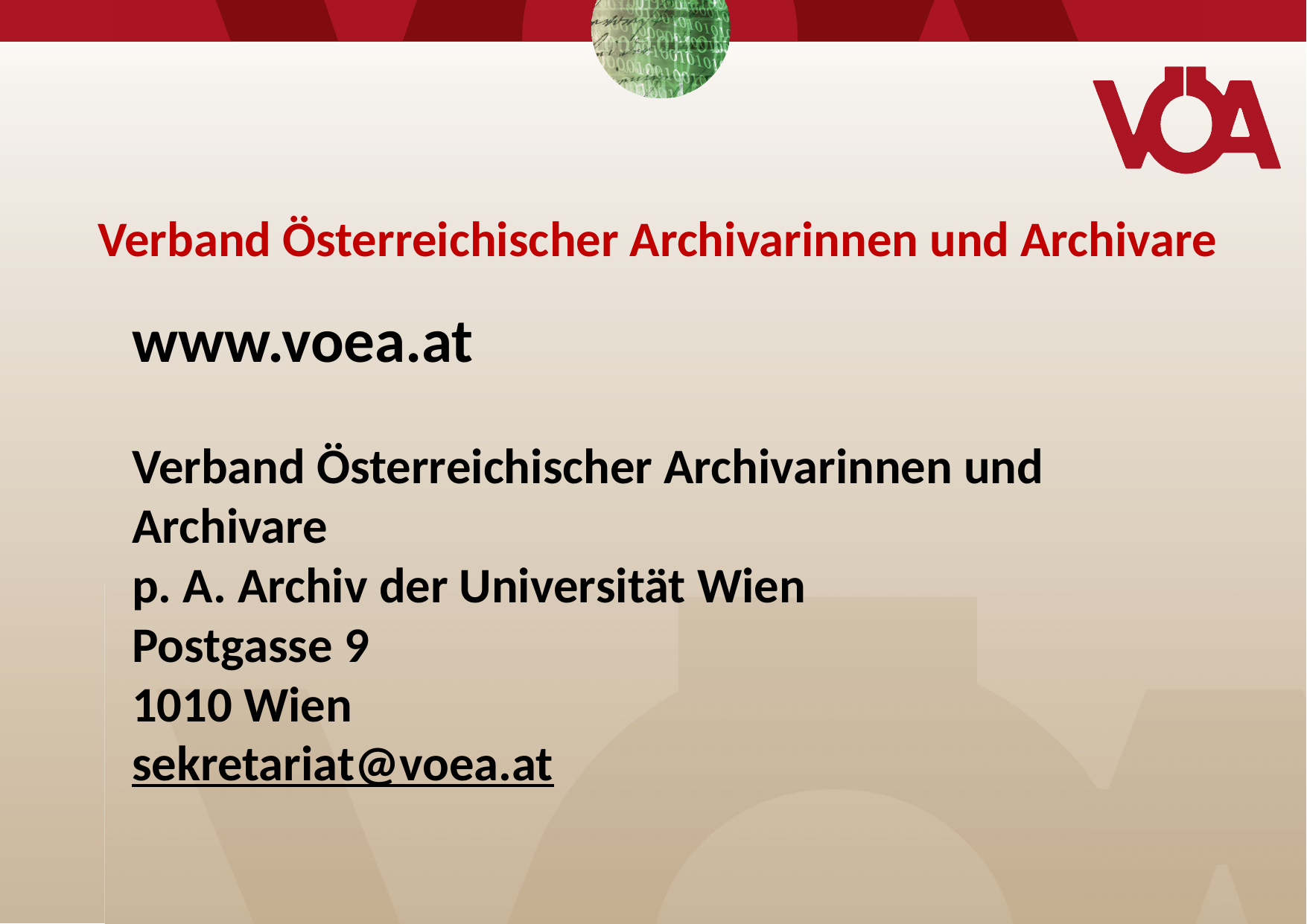

Verband Österreichischer Archivarinnen und Archivare
www.voea.at

Verband Österreichischer Archivarinnen und Archivare
p. A. Archiv der Universität Wien
Postgasse 9
1010 Wien
sekretariat@voea.at